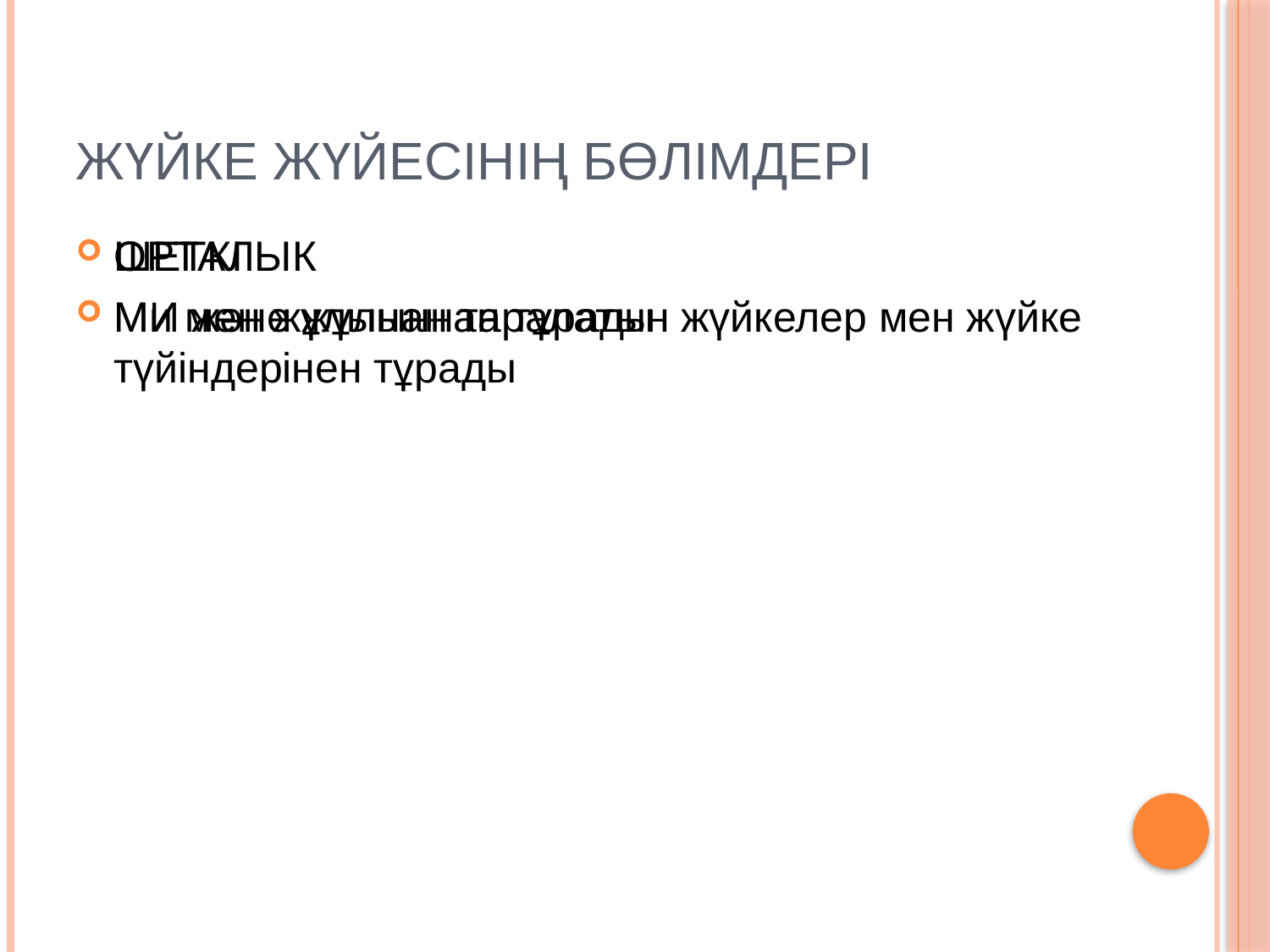

# Жүйке жүйесінің бөлімдері
ОРТАЛЫК
МИ және жұлыннан тұрады

ШЕТКІ
Ми мен жұлынан таралатын жүйкелер мен жүйке түйіндерінен тұрады